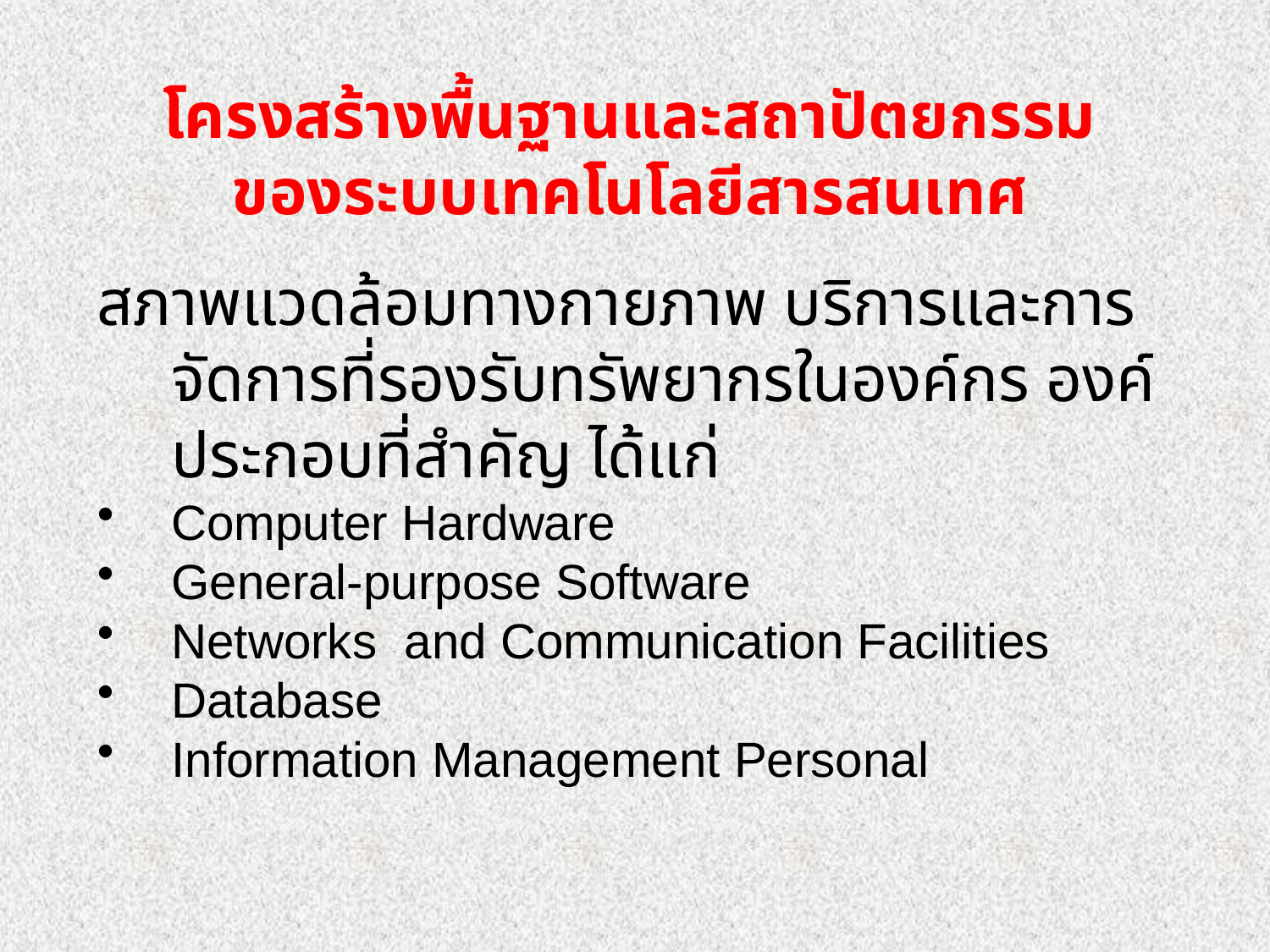

โครงสร้างพื้นฐานและสถาปัตยกรรม
ของระบบเทคโนโลยีสารสนเทศ
สภาพแวดล้อมทางกายภาพ บริการและการจัดการที่รองรับทรัพยากรในองค์กร องค์ประกอบที่สำคัญ ได้แก่
Computer Hardware
General-purpose Software
Networks  and Communication Facilities
Database
Information Management Personal